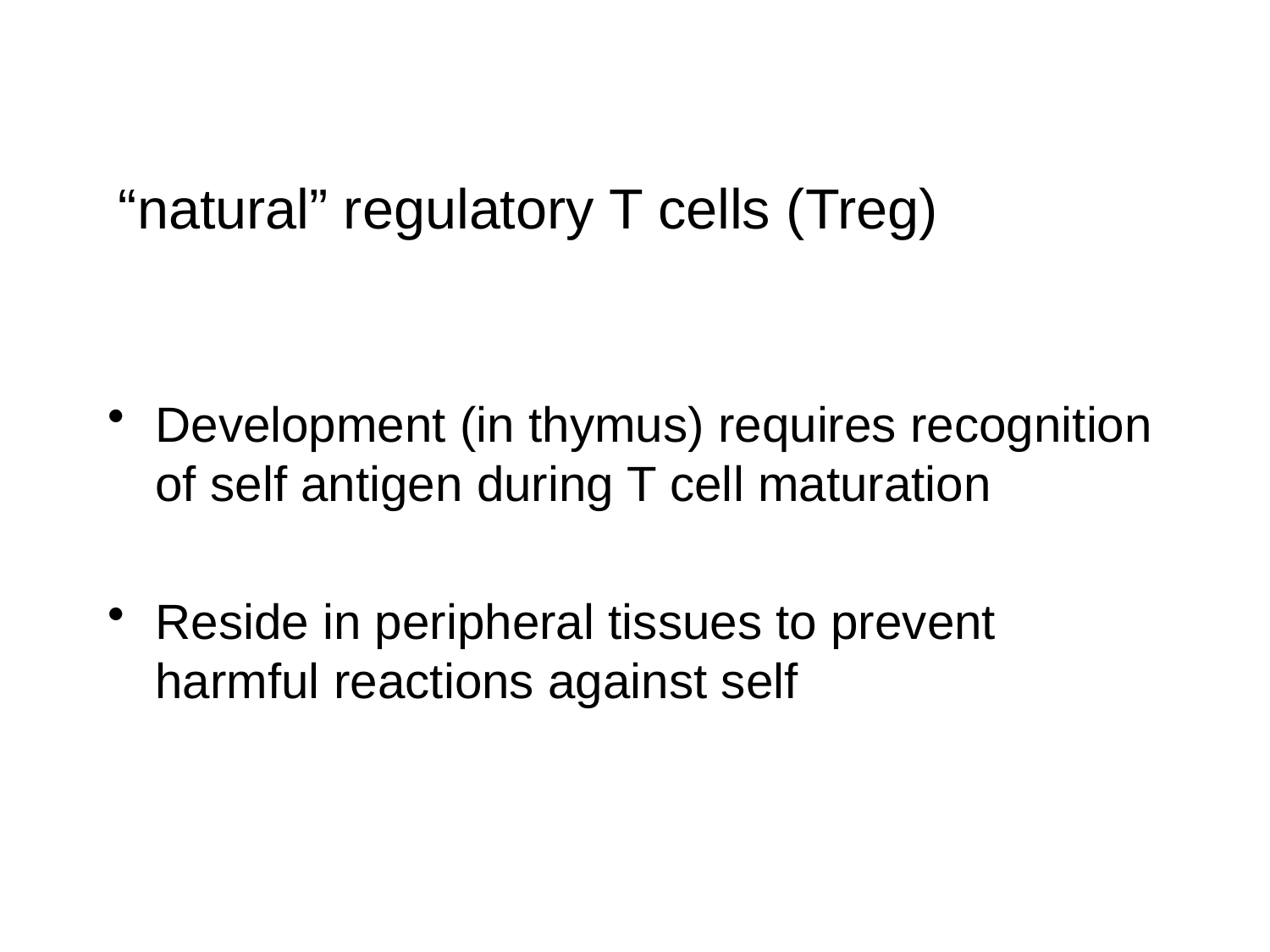

“natural” regulatory T cells (Treg)

Development (in thymus) requires recognition of self antigen during T cell maturation

Reside in peripheral tissues to prevent harmful reactions against self